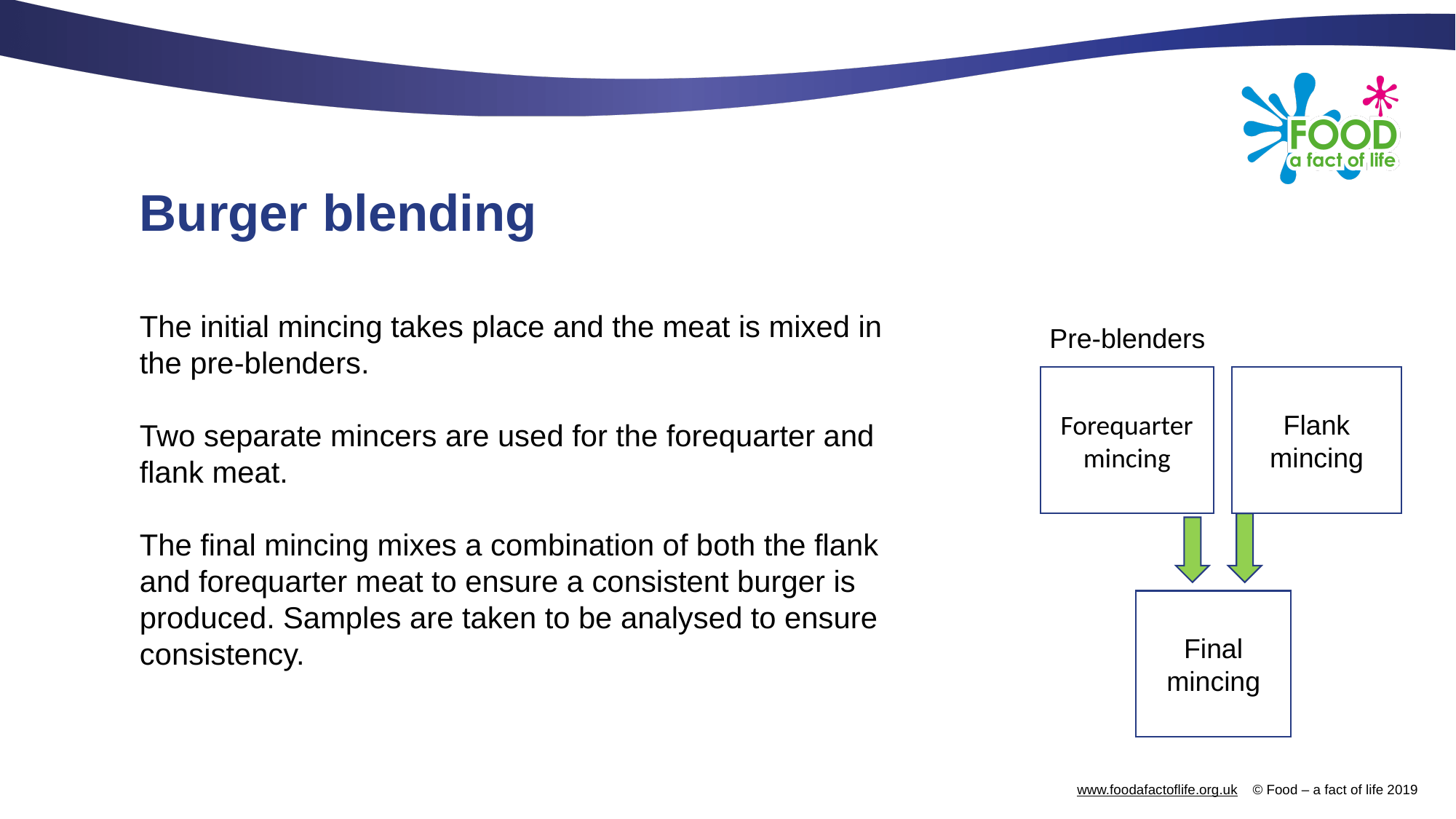

# Burger blending
The initial mincing takes place and the meat is mixed in the pre-blenders.

Two separate mincers are used for the forequarter and flank meat.

The final mincing mixes a combination of both the flank and forequarter meat to ensure a consistent burger is produced. Samples are taken to be analysed to ensure consistency.
Pre-blenders
Forequarter mincing
Flank mincing

Final mincing